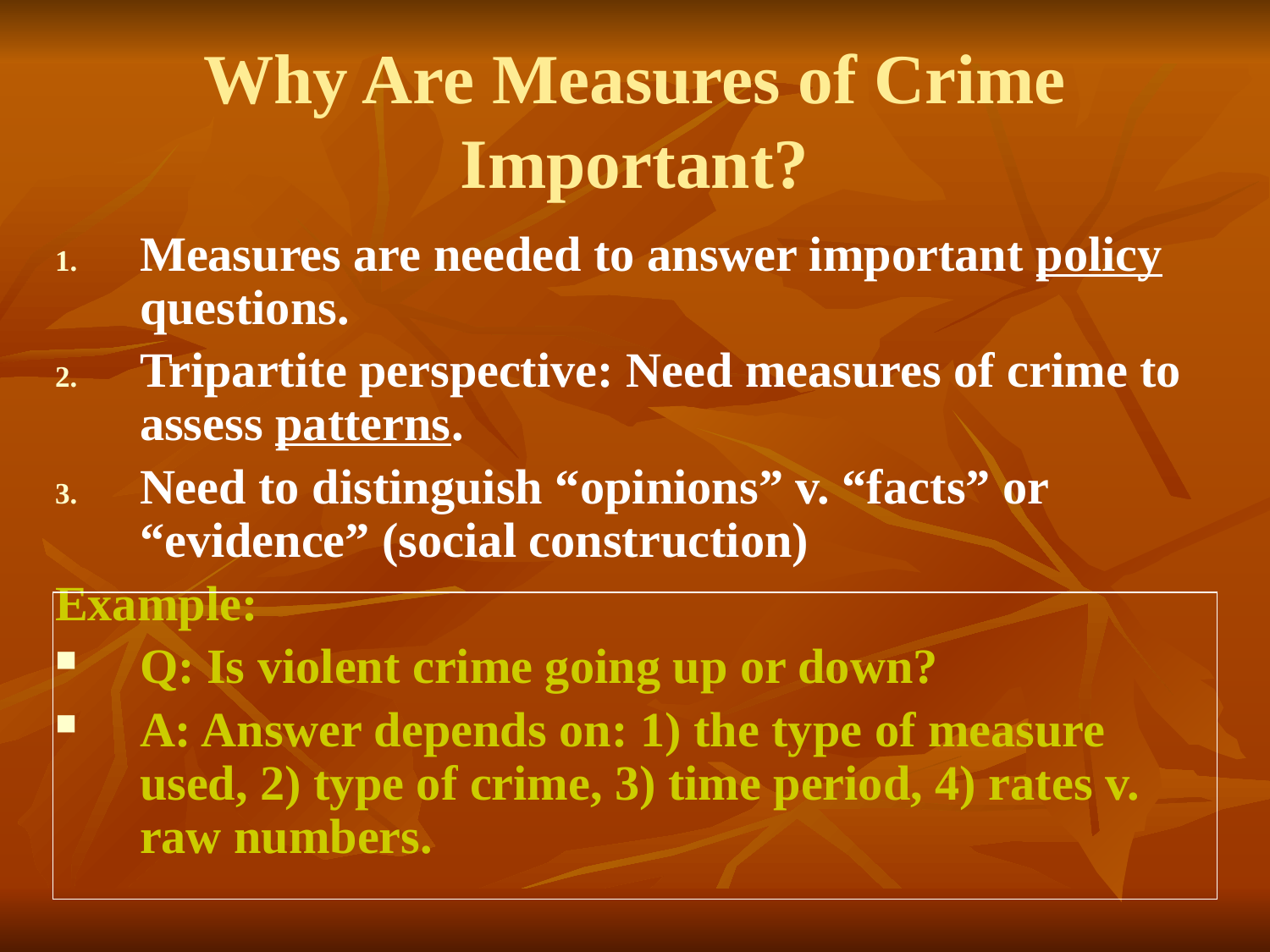

# Why Are Measures of Crime Important?
Measures are needed to answer important policy questions.
Tripartite perspective: Need measures of crime to assess patterns.
Need to distinguish “opinions” v. “facts” or “evidence” (social construction)
Example:
Q: Is violent crime going up or down?
A: Answer depends on: 1) the type of measure used, 2) type of crime, 3) time period, 4) rates v. raw numbers.